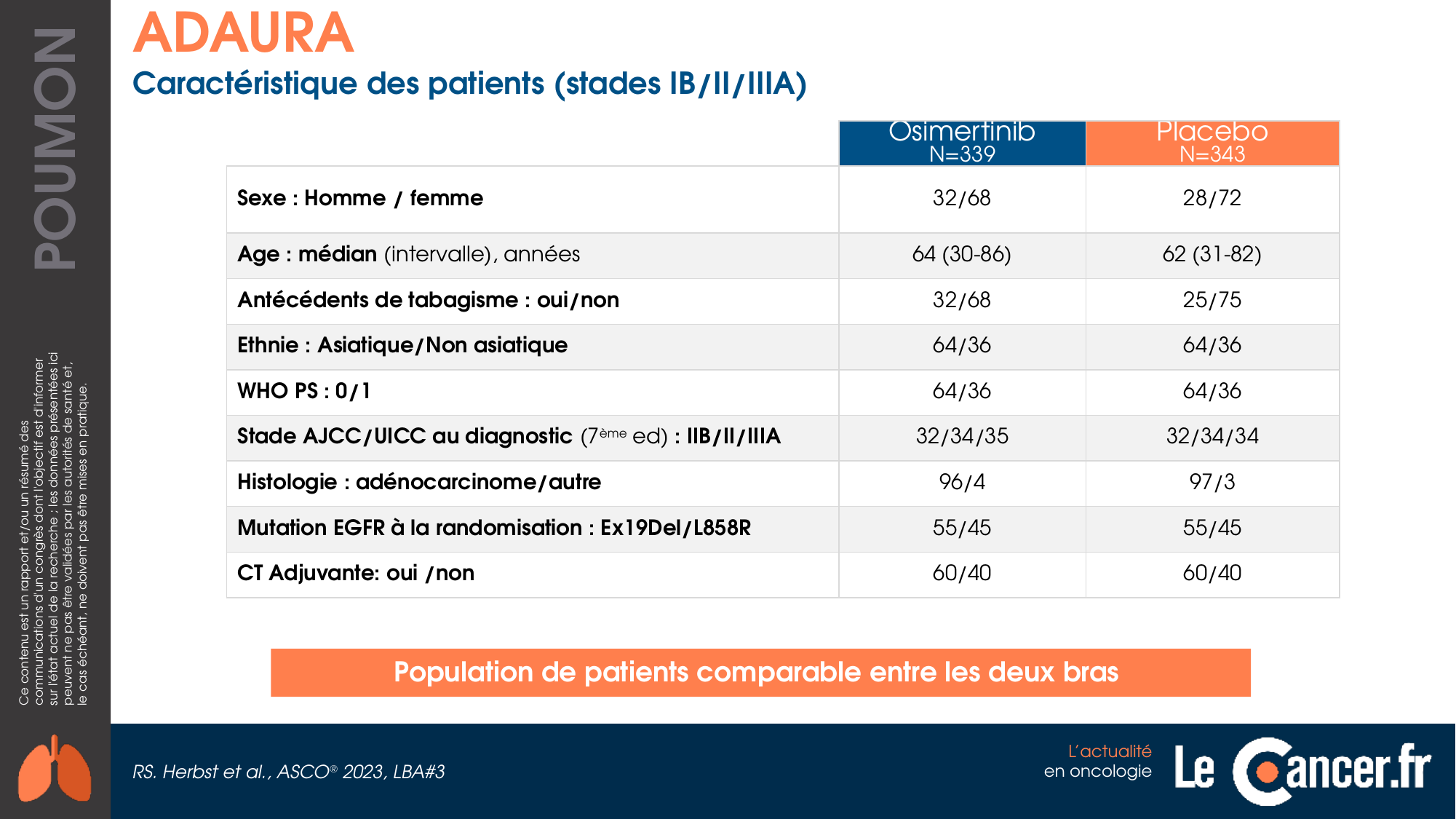

ADAURA
Caractéristique des patients (stades IB/II/IIIA)
|  | Osimertinib N=339 | Placebo N=343 |
| --- | --- | --- |
| Sexe : Homme / femme | 32/68 | 28/72 |
| Age : médian (intervalle), années | 64 (30-86) | 62 (31-82) |
| Antécédents de tabagisme : oui/non | 32/68 | 25/75 |
| Ethnie : Asiatique/Non asiatique | 64/36 | 64/36 |
| WHO PS : 0/1 | 64/36 | 64/36 |
| Stade AJCC/UICC au diagnostic (7ème ed) : IIB/II/IIIA | 32/34/35 | 32/34/34 |
| Histologie : adénocarcinome/autre | 96/4 | 97/3 |
| Mutation EGFR à la randomisation : Ex19Del/L858R | 55/45 | 55/45 |
| CT Adjuvante: oui /non | 60/40 | 60/40 |
Population de patients comparable entre les deux bras
RS. Herbst et al., ASCO® 2023, LBA#3